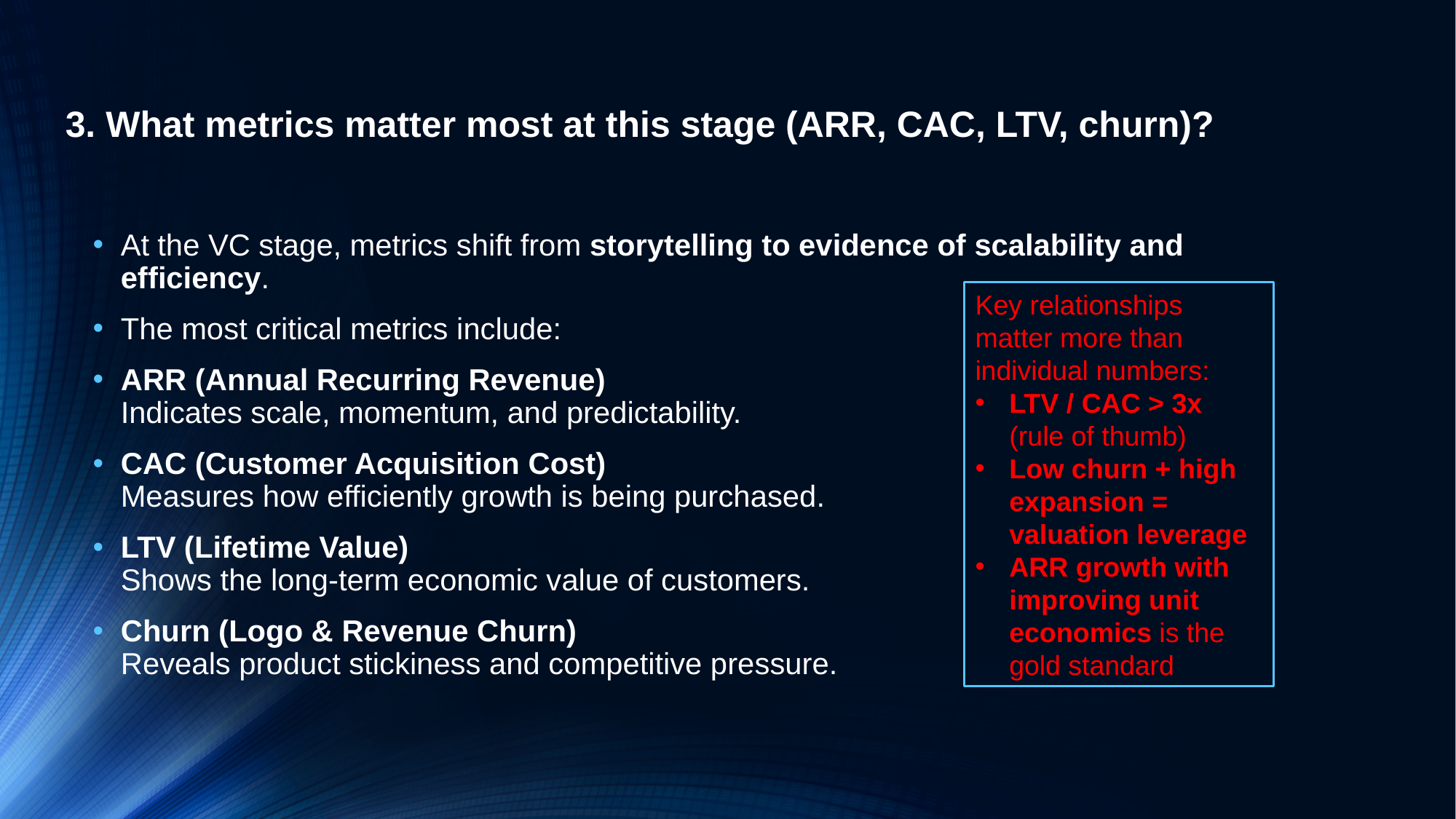

3. What metrics matter most at this stage (ARR, CAC, LTV, churn)?

At the VC stage, metrics shift from storytelling to evidence of scalability and efficiency.
The most critical metrics include:
ARR (Annual Recurring Revenue)
Indicates scale, momentum, and predictability.
CAC (Customer Acquisition Cost)
Measures how efficiently growth is being purchased.
LTV (Lifetime Value)
Shows the long-term economic value of customers.
Churn (Logo & Revenue Churn)
Reveals product stickiness and competitive pressure.

Key relationships matter more than individual numbers:
LTV / CAC > 3x (rule of thumb)
Low churn + high expansion = valuation leverage
ARR growth with improving unit economics is the gold standard